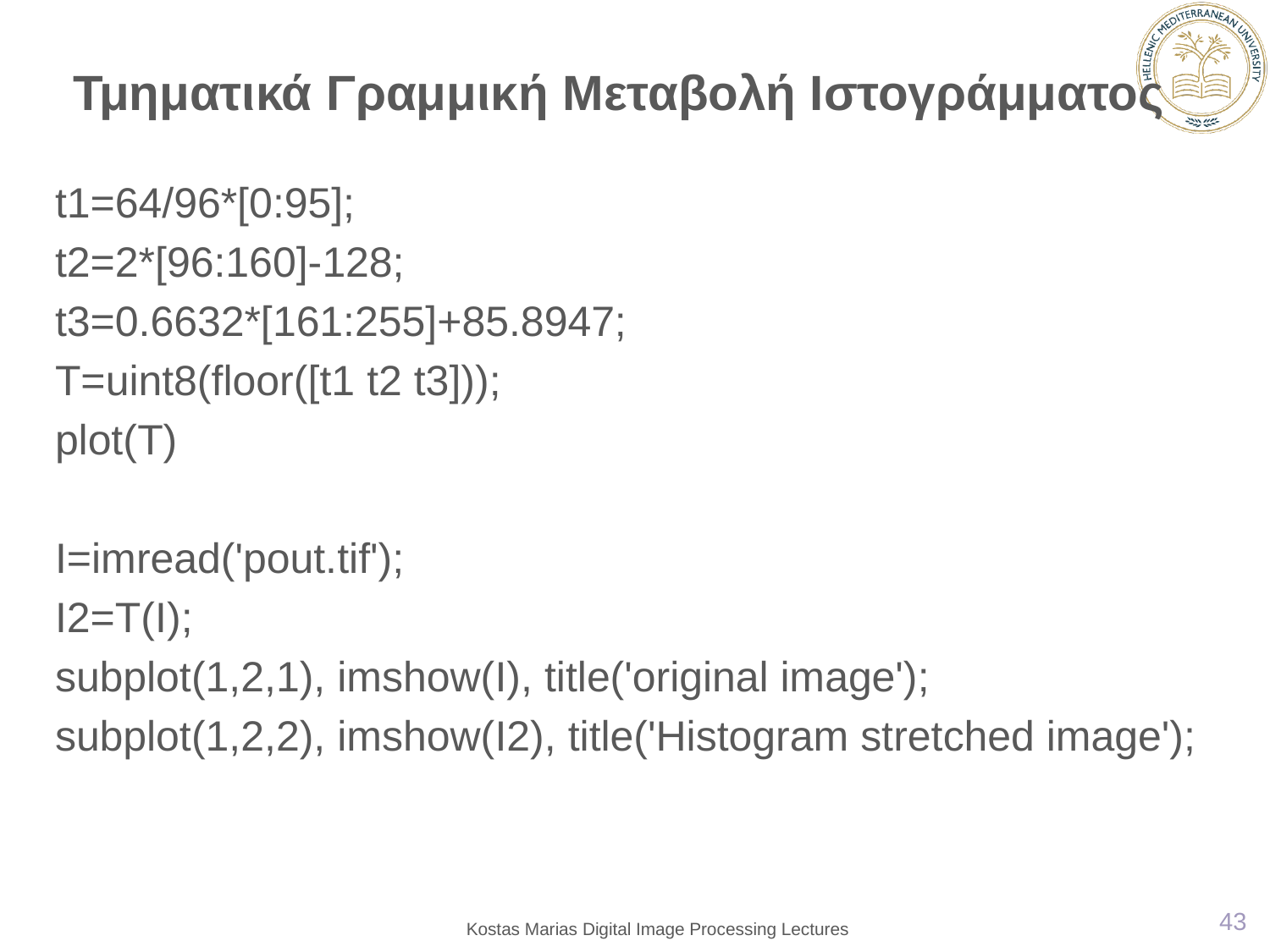

# Τμηματικά Γραμμική Μεταβολή Ιστογράμματος
t1=64/96*[0:95];
t2=2*[96:160]-128;
t3=0.6632*[161:255]+85.8947;
T=uint8(floor([t1 t2 t3]));
plot(T)

I=imread('pout.tif');
I2=T(I);
subplot(1,2,1), imshow(I), title('original image');
subplot(1,2,2), imshow(I2), title('Histogram stretched image');